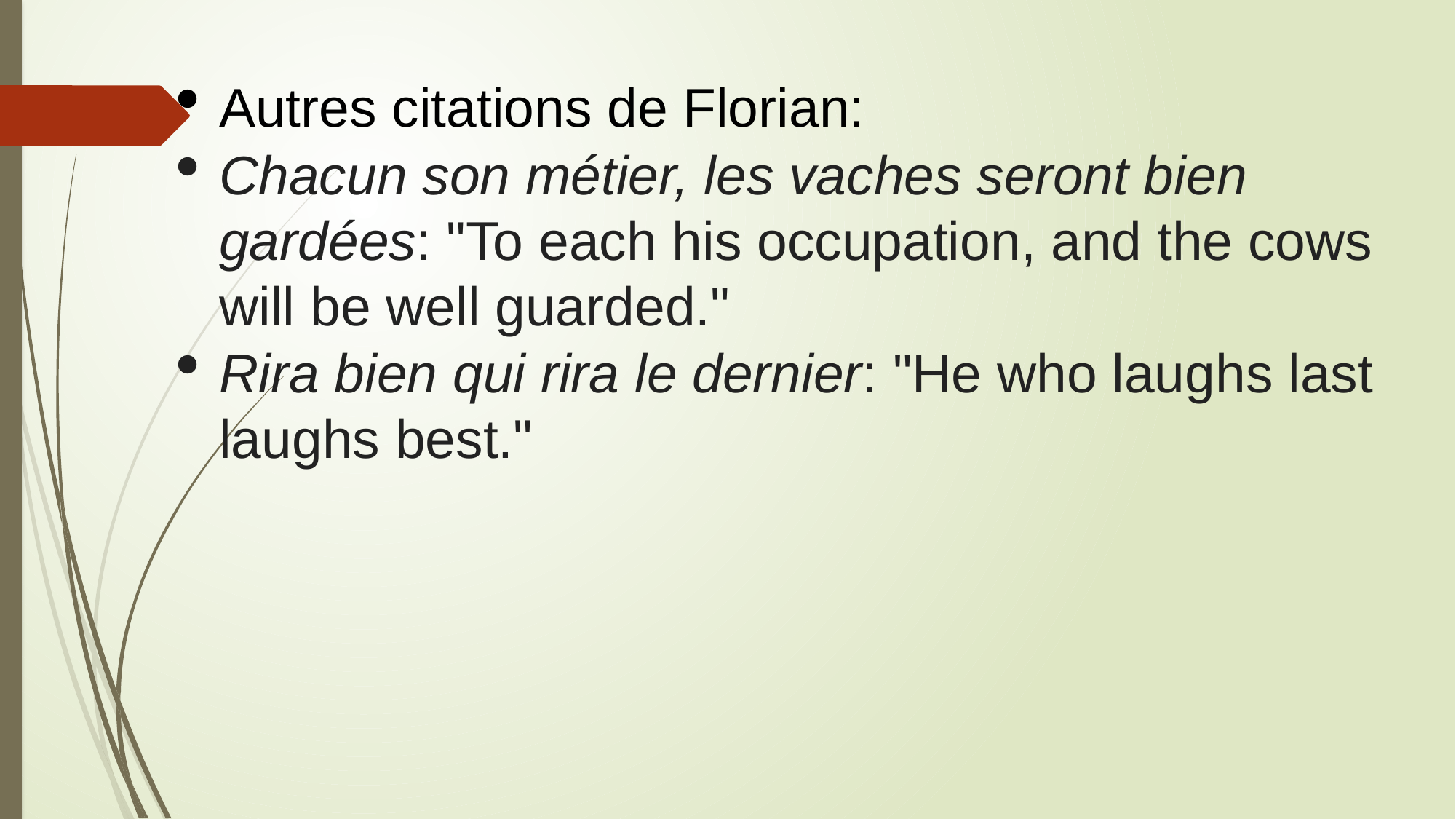

Autres citations de Florian:
Chacun son métier, les vaches seront bien gardées: "To each his occupation, and the cows will be well guarded."
Rira bien qui rira le dernier: "He who laughs last laughs best."